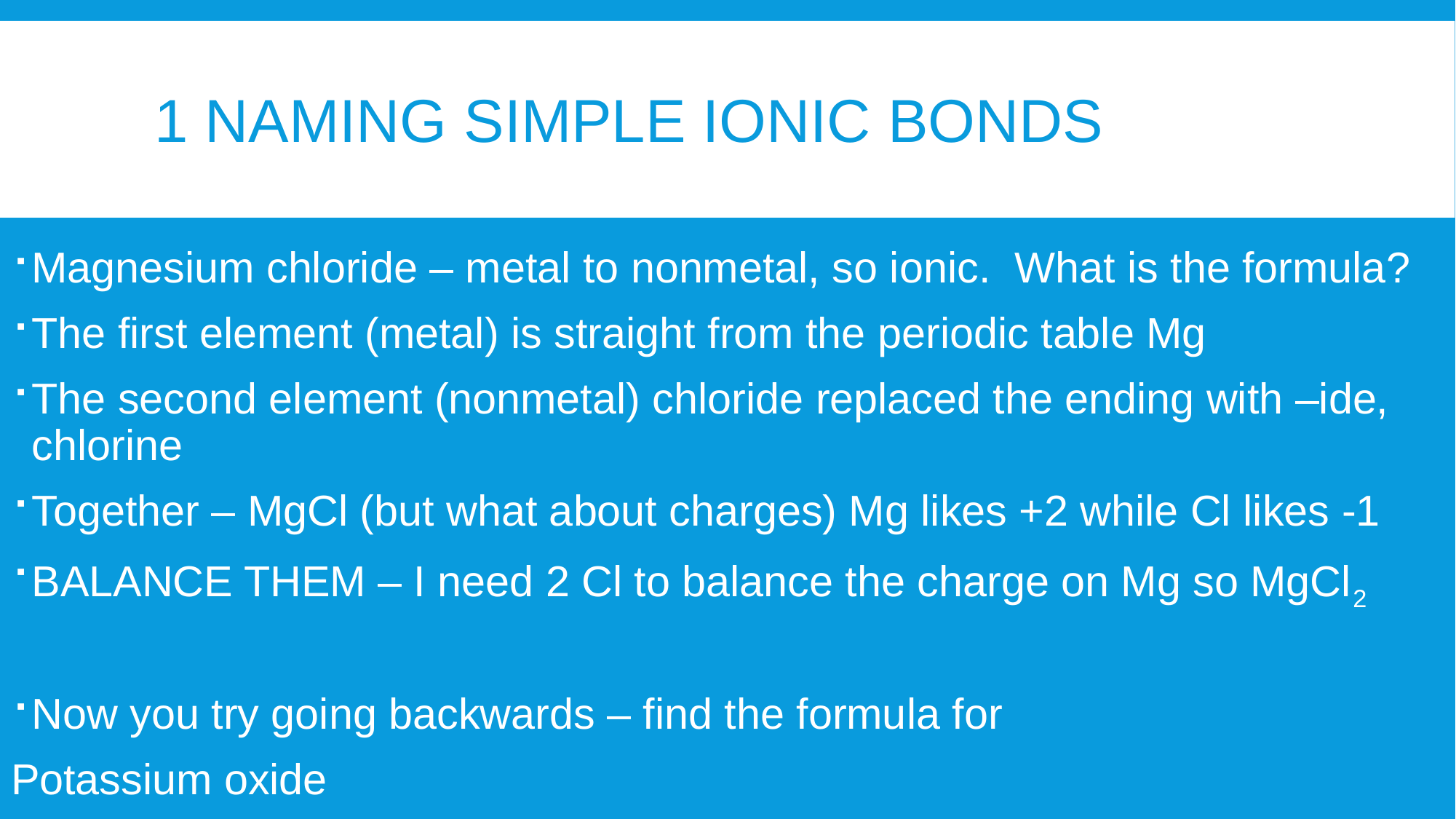

# 1 Naming simple Ionic Bonds
Magnesium chloride – metal to nonmetal, so ionic.  What is the formula?
The first element (metal) is straight from the periodic table Mg
The second element (nonmetal) chloride replaced the ending with –ide, chlorine
Together – MgCl (but what about charges) Mg likes +2 while Cl likes -1
BALANCE THEM – I need 2 Cl to balance the charge on Mg so MgCl2

Now you try going backwards – find the formula for
Potassium oxide